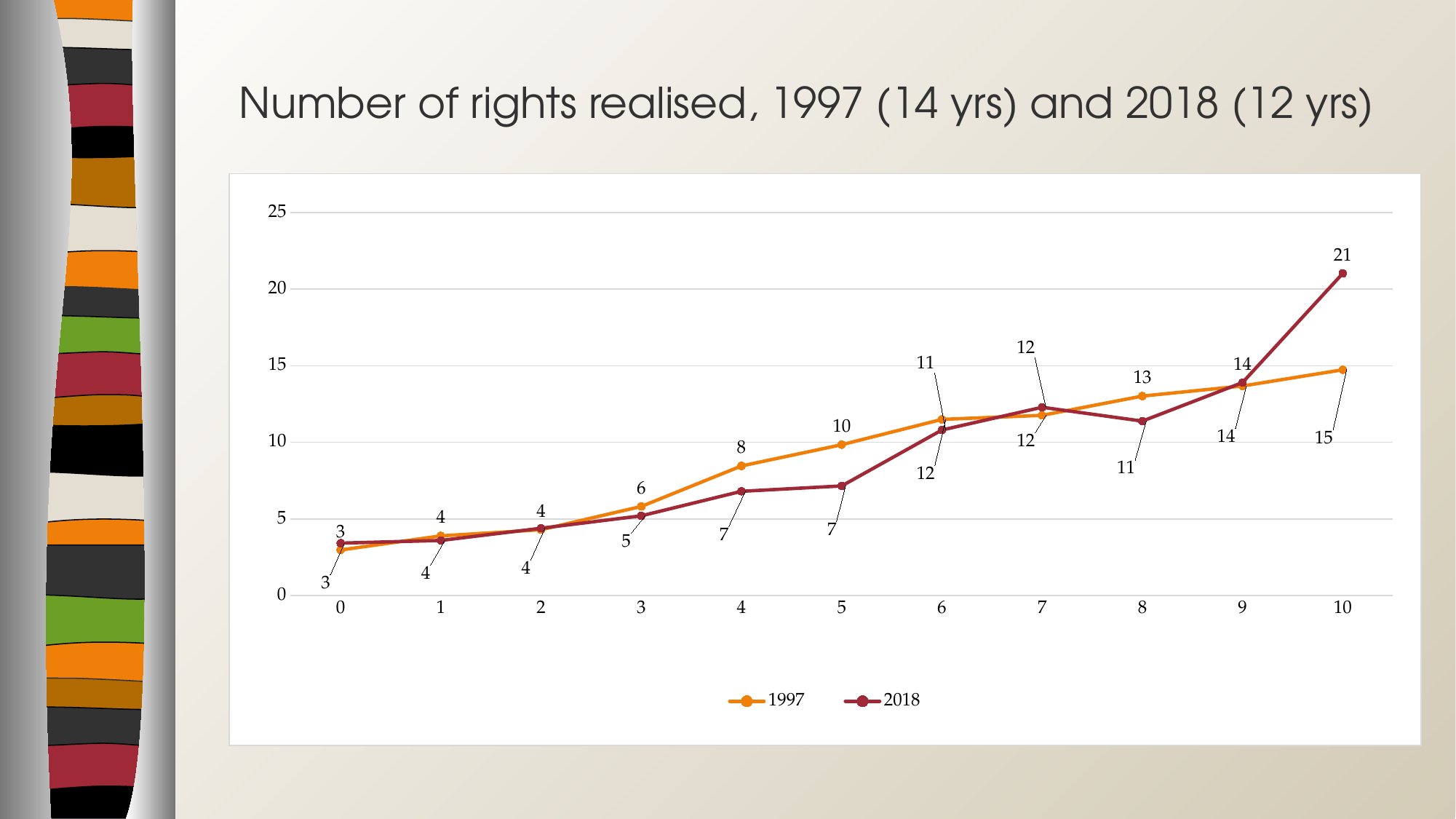

# Number of rights realised, 1997 (14 yrs) and 2018 (12 yrs)

### Chart

| Category | 1997 | 2018 |
|---|---|---|
| 0 | 2.9742233972240584 | 3.425089650394459 |
| 1 | 3.8995373430270988 | 3.5989018952534932 |
| 2 | 4.296100462656973 | 4.395159243712233 |
| 3 | 5.816259087904825 | 5.2059994241916385 |
| 4 | 8.460013218770653 | 6.805230182130659 |
| 5 | 9.847984137475214 | 7.156735225450865 |
| 6 | 11.500330469266357 | 10.805975399181527 |
| 7 | 11.76470588235294 | 12.290060757811556 |
| 8 | 13.02048909451421 | 11.38777173701355 |
| 9 | 13.681427627230667 | 13.90333992647396 |
| 10 | 14.738929279576999 | 21.02573655838606 |